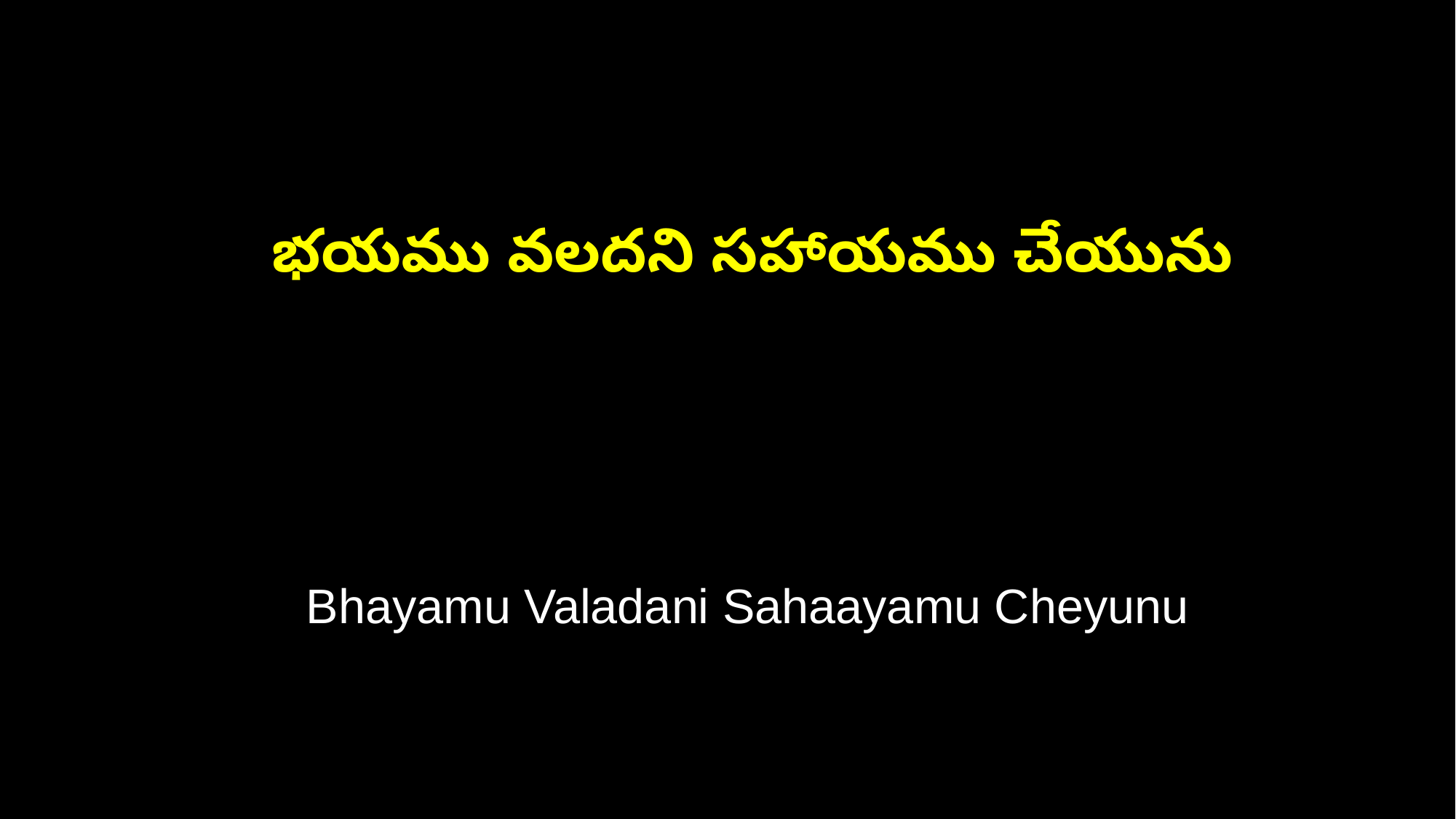

భయము వలదని సహాయము చేయును
   Bhayamu Valadani Sahaayamu Cheyunu